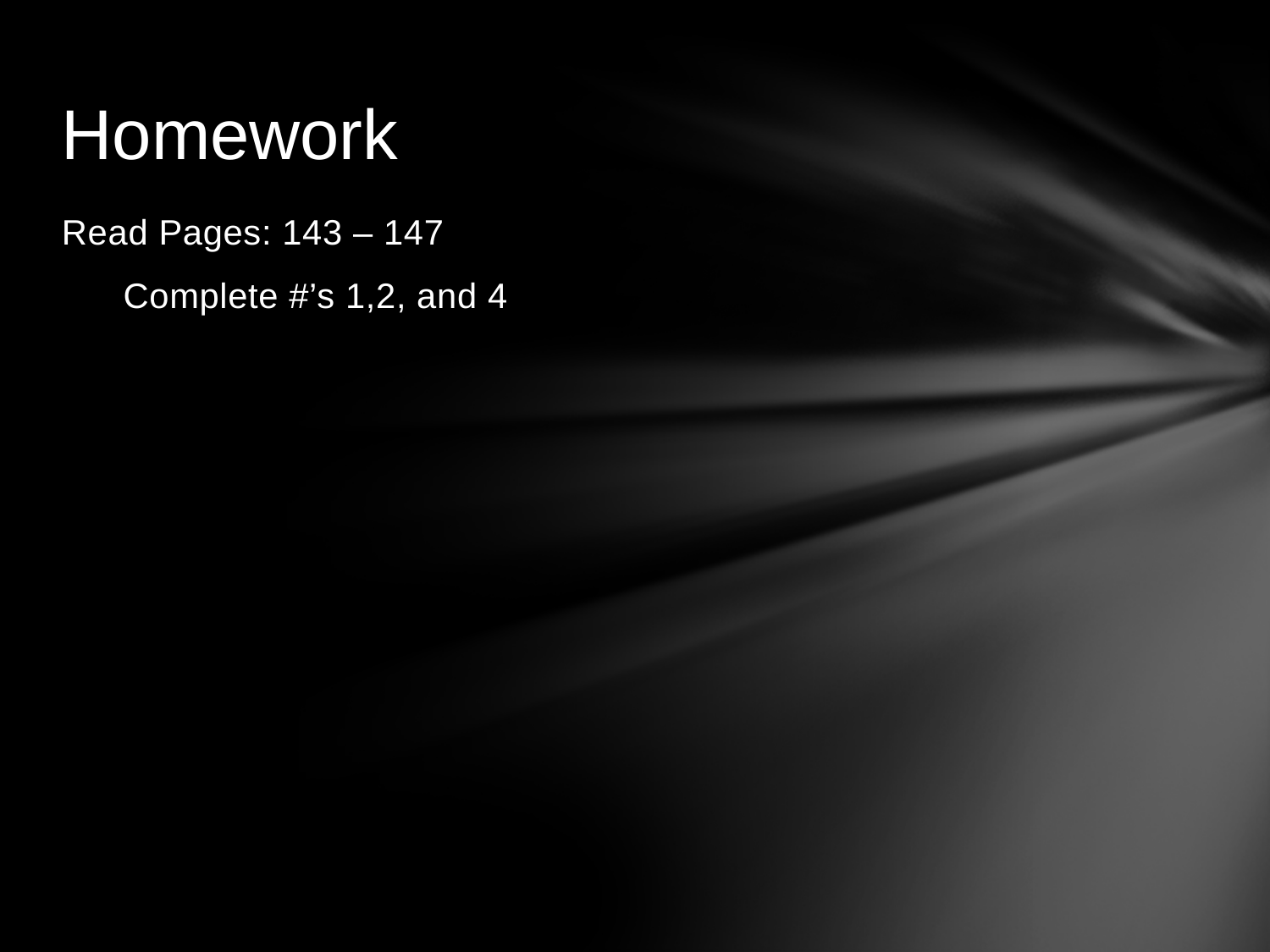

# Homework
Read Pages: 143 – 147
      Complete #’s 1,2, and 4